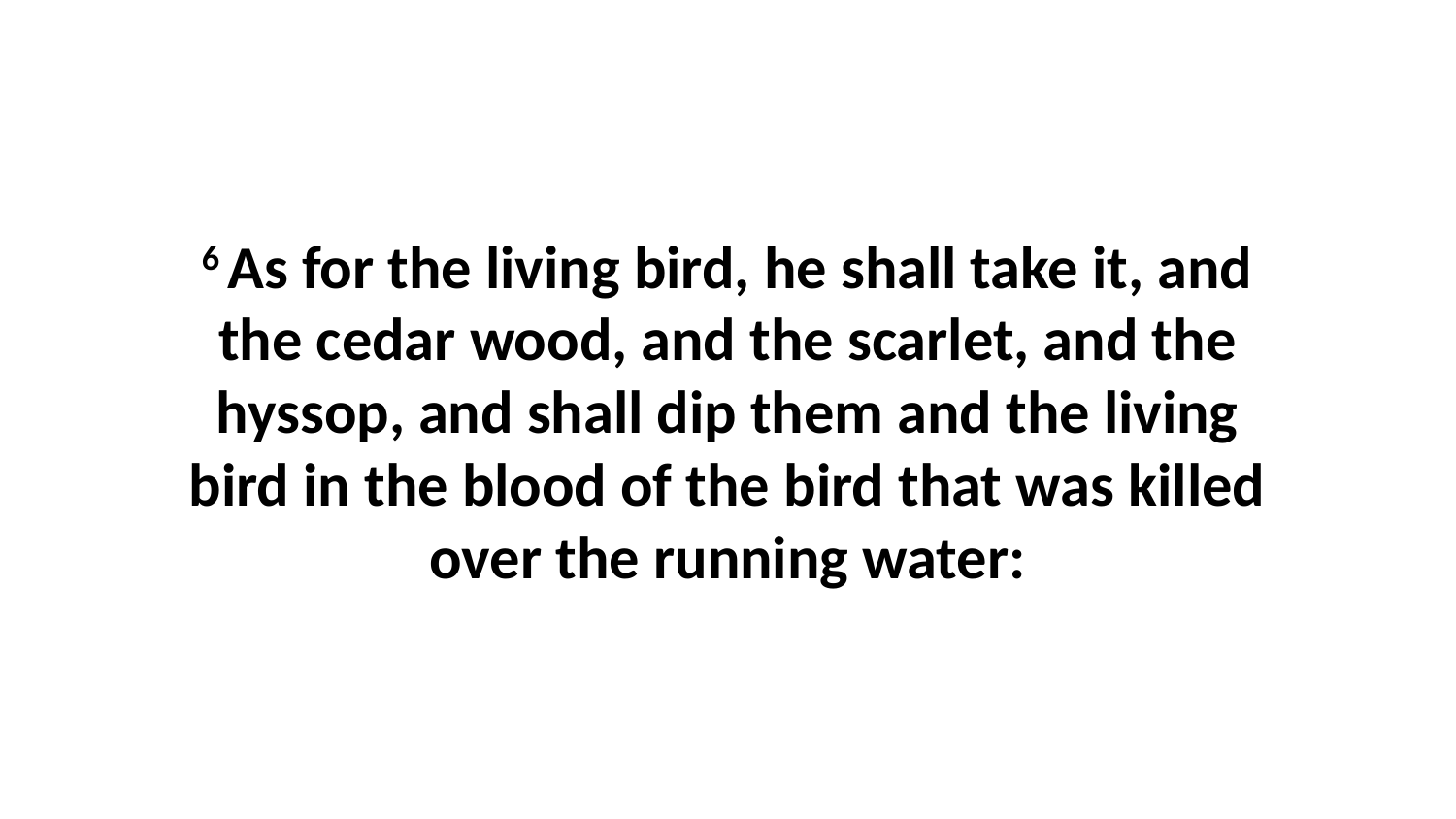

6 As for the living bird, he shall take it, and the cedar wood, and the scarlet, and the hyssop, and shall dip them and the living bird in the blood of the bird that was killed over the running water: